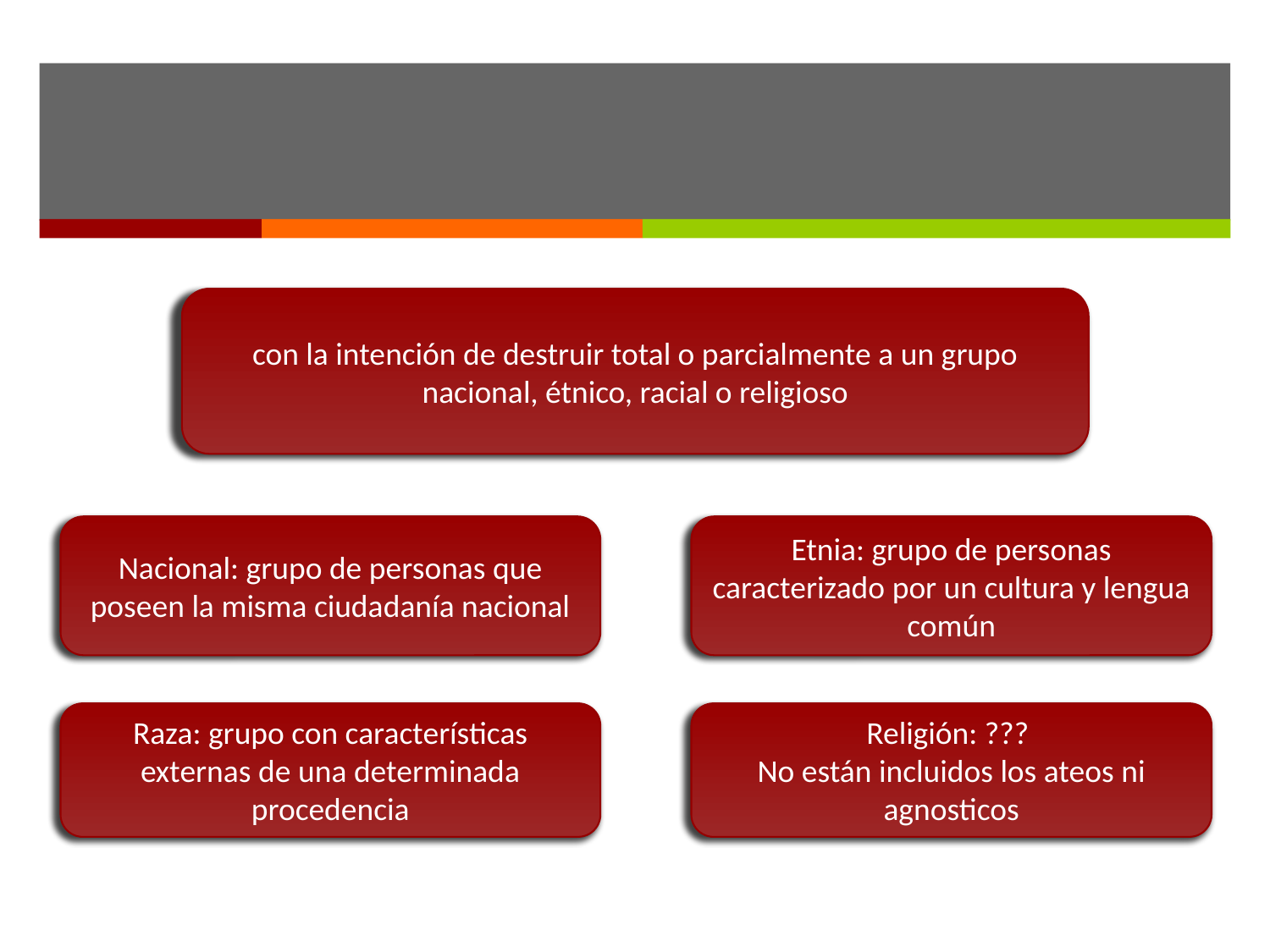

#
con la intención de destruir total o parcialmente a un grupo nacional, étnico, racial o religioso
Nacional: grupo de personas que poseen la misma ciudadanía nacional
Etnia: grupo de personas caracterizado por un cultura y lengua común
Raza: grupo con características externas de una determinada procedencia
Religión: ???
No están incluidos los ateos ni agnosticos